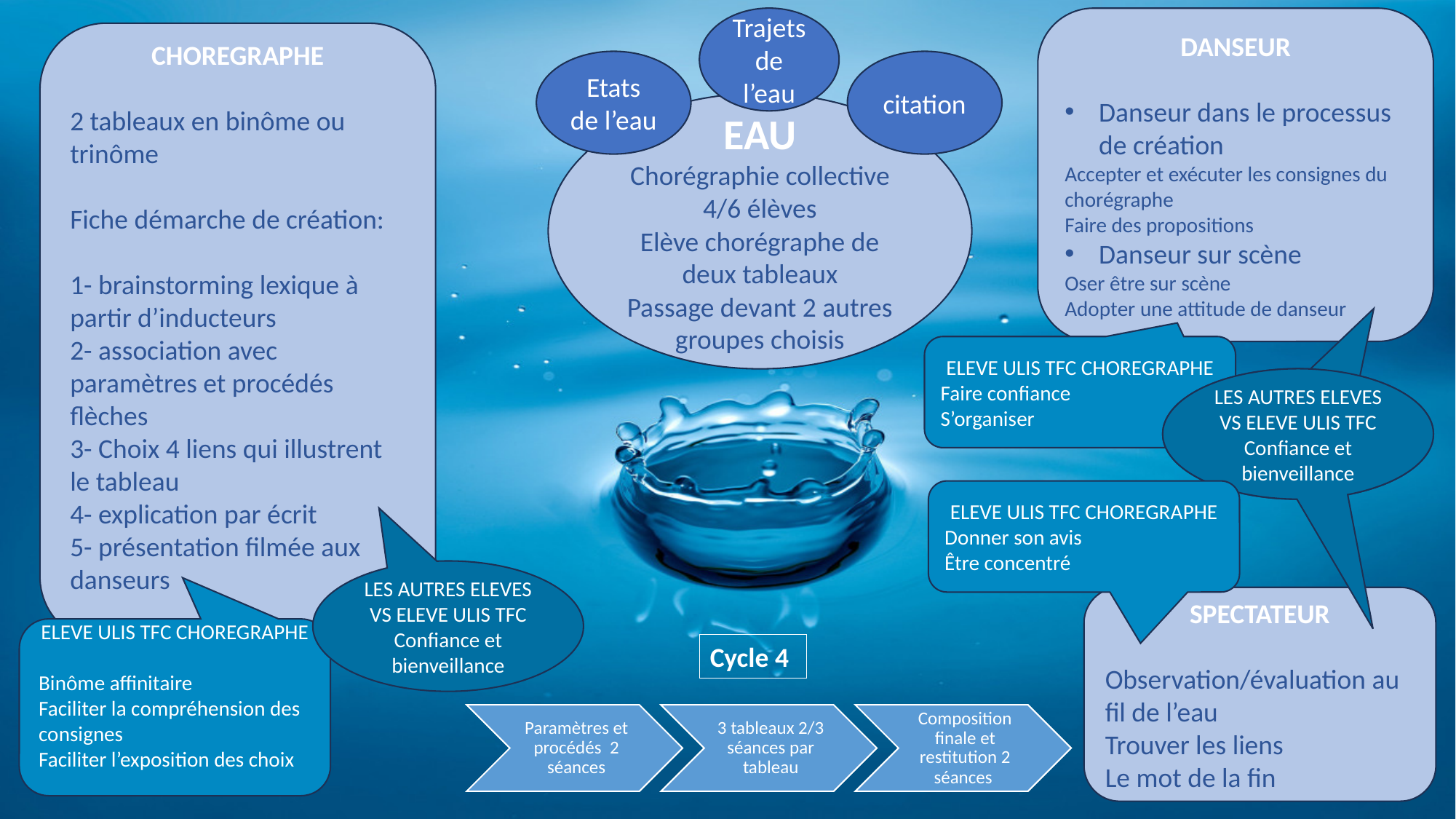

Trajets de l’eau
DANSEUR

Danseur dans le processus de création
Accepter et exécuter les consignes du chorégraphe
Faire des propositions
Danseur sur scène
Oser être sur scène
Adopter une attitude de danseur
CHOREGRAPHE

2 tableaux en binôme ou trinôme

Fiche démarche de création:

1- brainstorming lexique à partir d’inducteurs
2- association avec paramètres et procédés flèches
3- Choix 4 liens qui illustrent le tableau
4- explication par écrit
5- présentation filmée aux danseurs

Etats de l’eau
citation
EAU
Chorégraphie collective 4/6 élèves
Elève chorégraphe de deux tableaux
Passage devant 2 autres groupes choisis
ELEVE ULIS TFC CHOREGRAPHE
Faire confiance
S’organiser
LES AUTRES ELEVES VS ELEVE ULIS TFC
Confiance et bienveillance
LES AUTRES ELEVES VS ELEVE ULIS TFC
Confiance et bienveillance
ELEVE ULIS TFC CHOREGRAPHE
Donner son avis
Être concentré
LES AUTRES ELEVES VS ELEVE ULIS TFC
Confiance et bienveillance
SPECTATEUR

Observation/évaluation au fil de l’eau
Trouver les liens
Le mot de la fin
ELEVE ULIS TFC CHOREGRAPHE

Binôme affinitaire
Faciliter la compréhension des consignes
Faciliter l’exposition des choix

Cycle 4
Paramètres et procédés  2 séances
3 tableaux 2/3 séances par tableau
Composition finale et restitution 2 séances